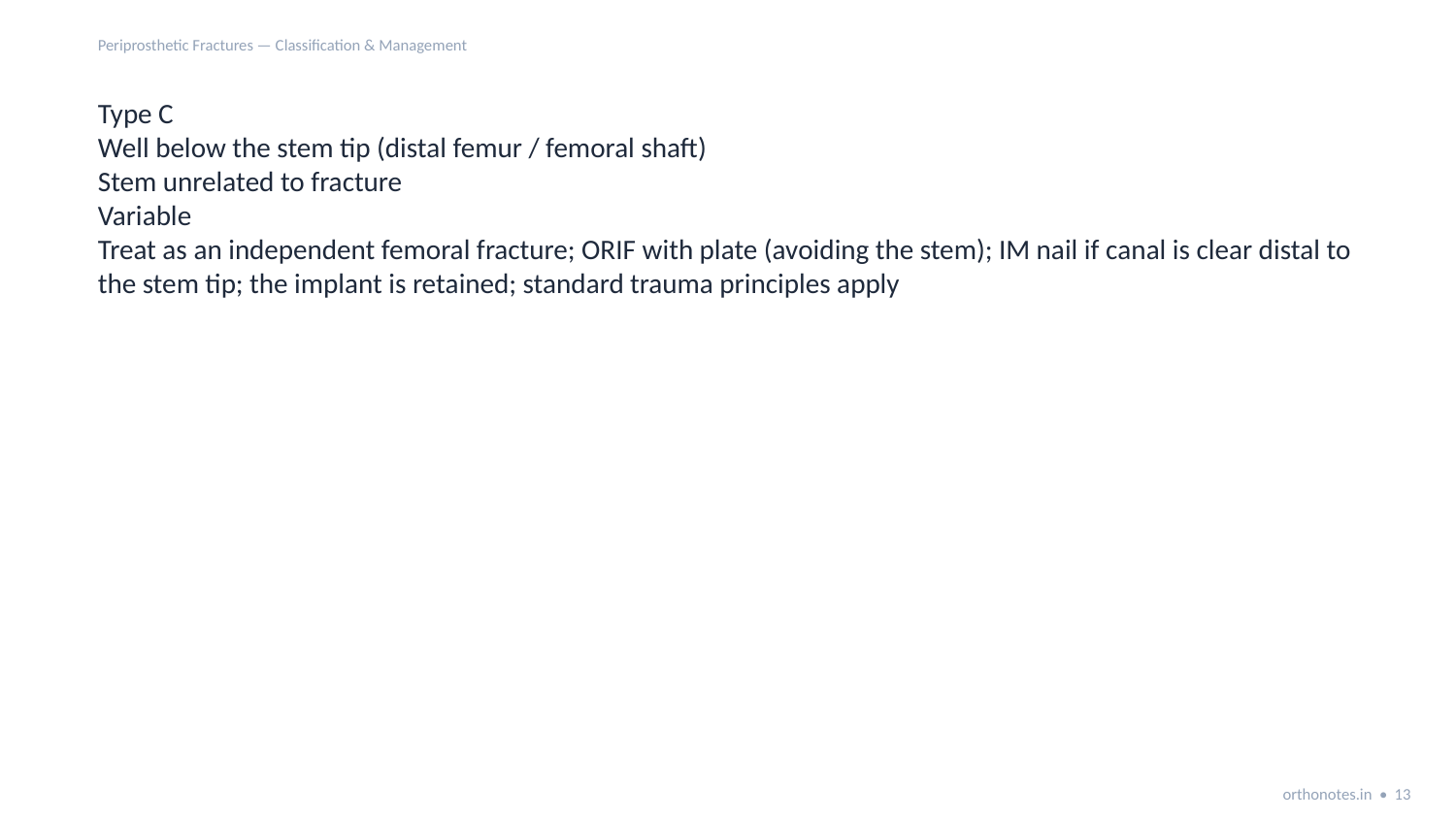

Periprosthetic Fractures — Classification & Management
Type C
Well below the stem tip (distal femur / femoral shaft)
Stem unrelated to fracture
Variable
Treat as an independent femoral fracture; ORIF with plate (avoiding the stem); IM nail if canal is clear distal to the stem tip; the implant is retained; standard trauma principles apply
orthonotes.in  •  13